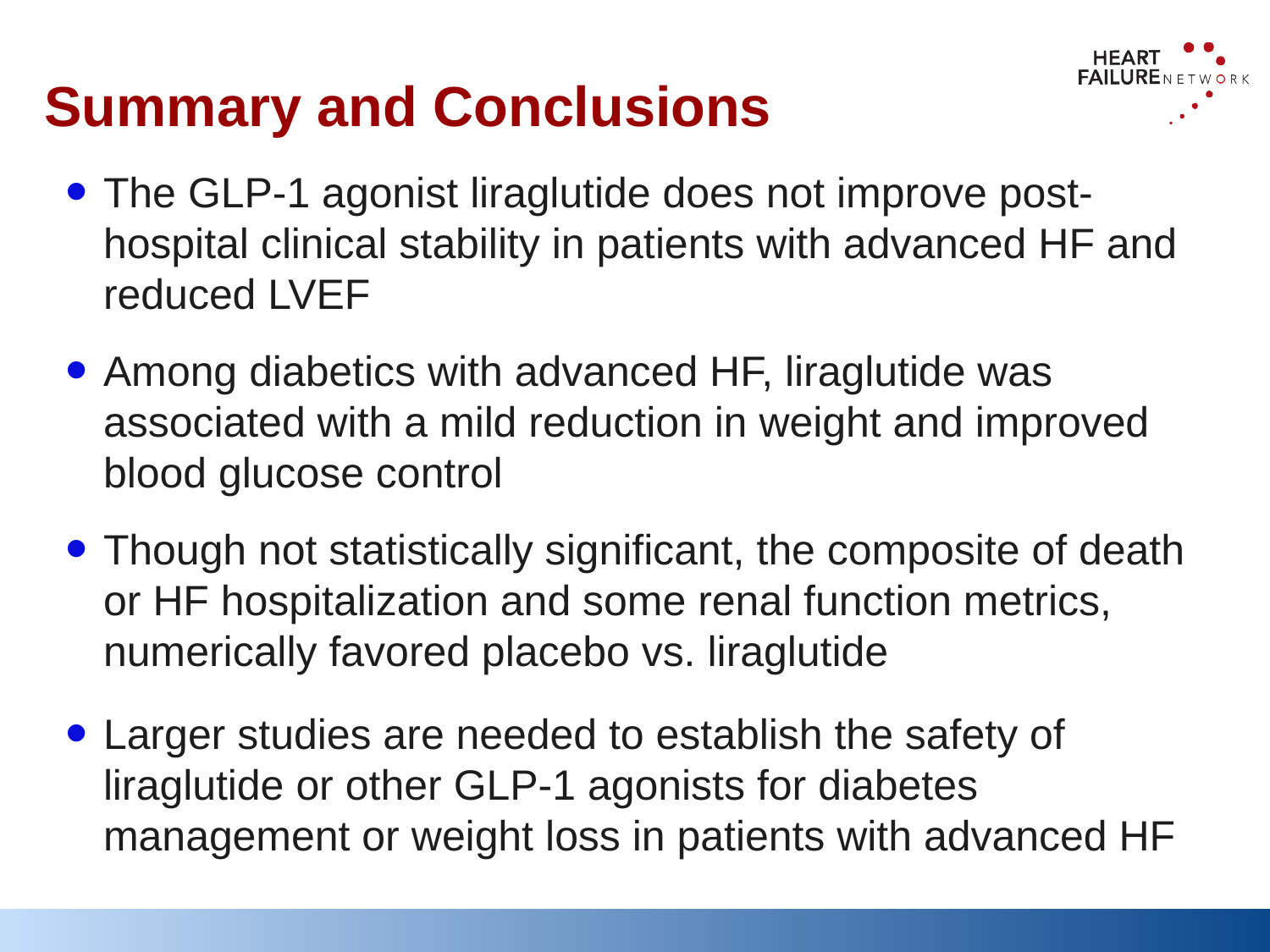

Summary and Conclusions
The GLP-1 agonist liraglutide does not improve post-hospital clinical stability in patients with advanced HF and reduced LVEF
Among diabetics with advanced HF, liraglutide was associated with a mild reduction in weight and improved blood glucose control
Though not statistically significant, the composite of death or HF hospitalization and some renal function metrics, numerically favored placebo vs. liraglutide
Larger studies are needed to establish the safety of liraglutide or other GLP-1 agonists for diabetes management or weight loss in patients with advanced HF